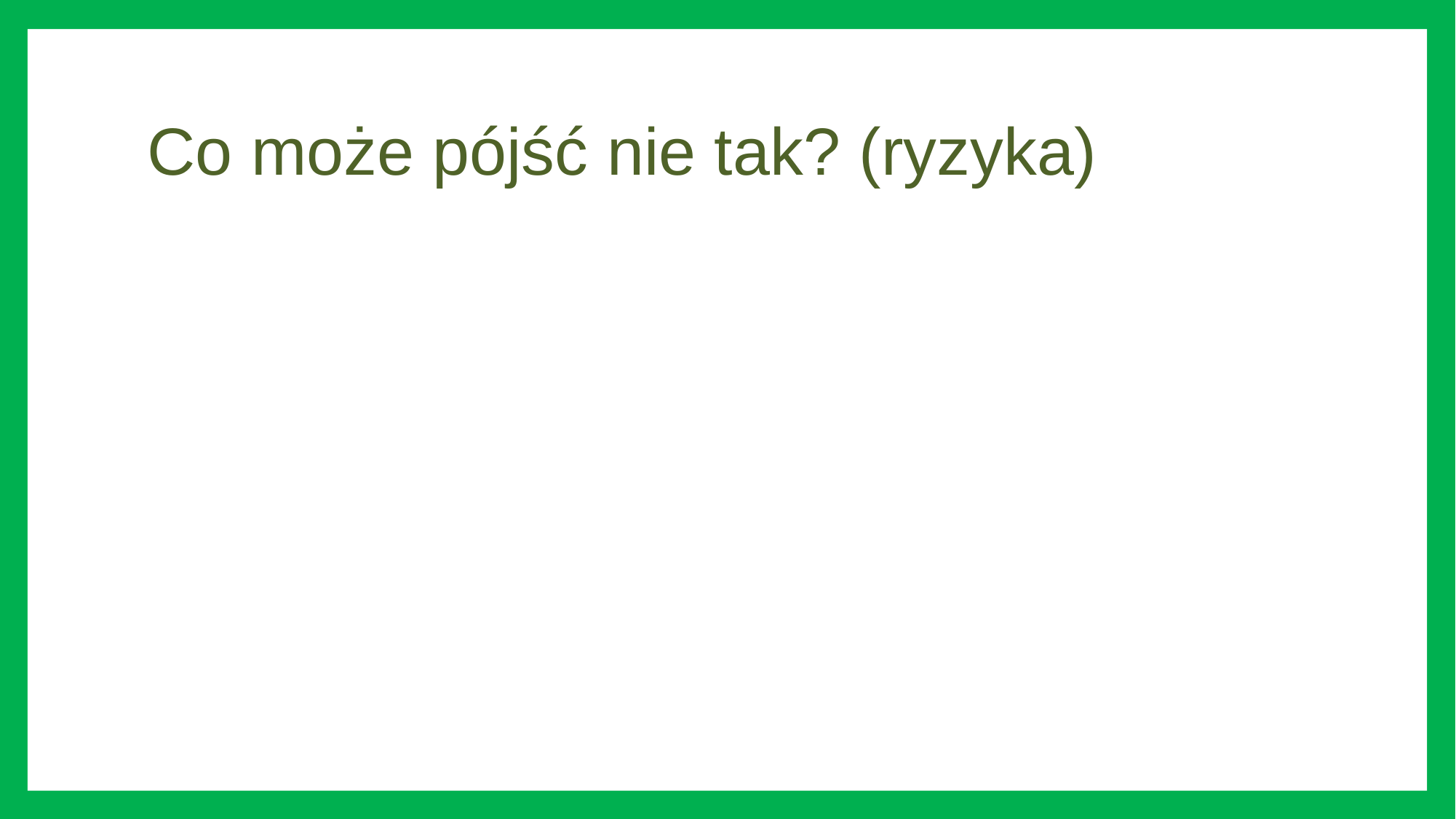

# Co może pójść nie tak? (ryzyka)